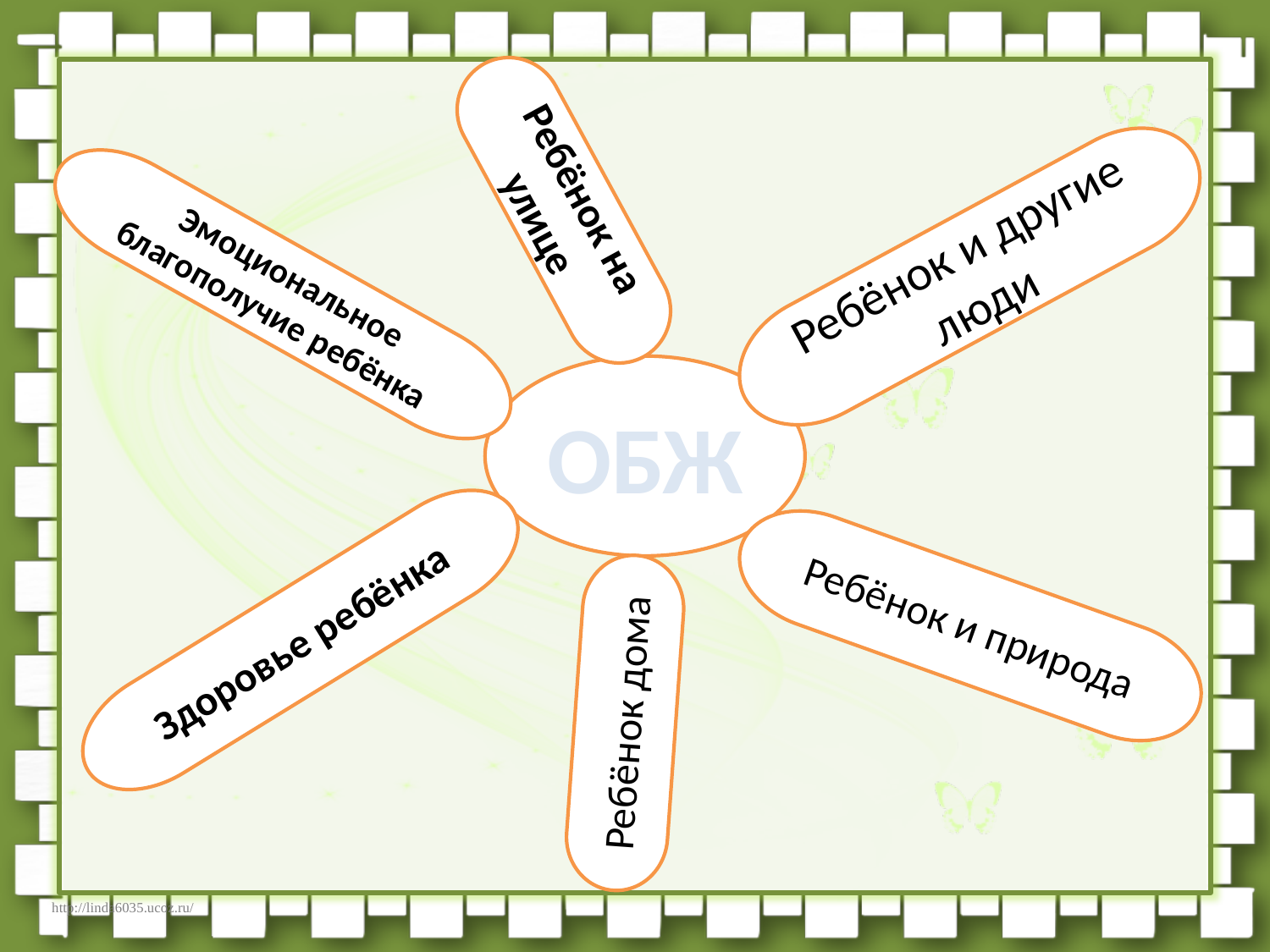

Ребёнок на улице
Ребёнок и другие люди
Эмоциональное благополучие ребёнка
ОБЖ
Ребёнок и природа
Здоровье ребёнка
Ребёнок дома